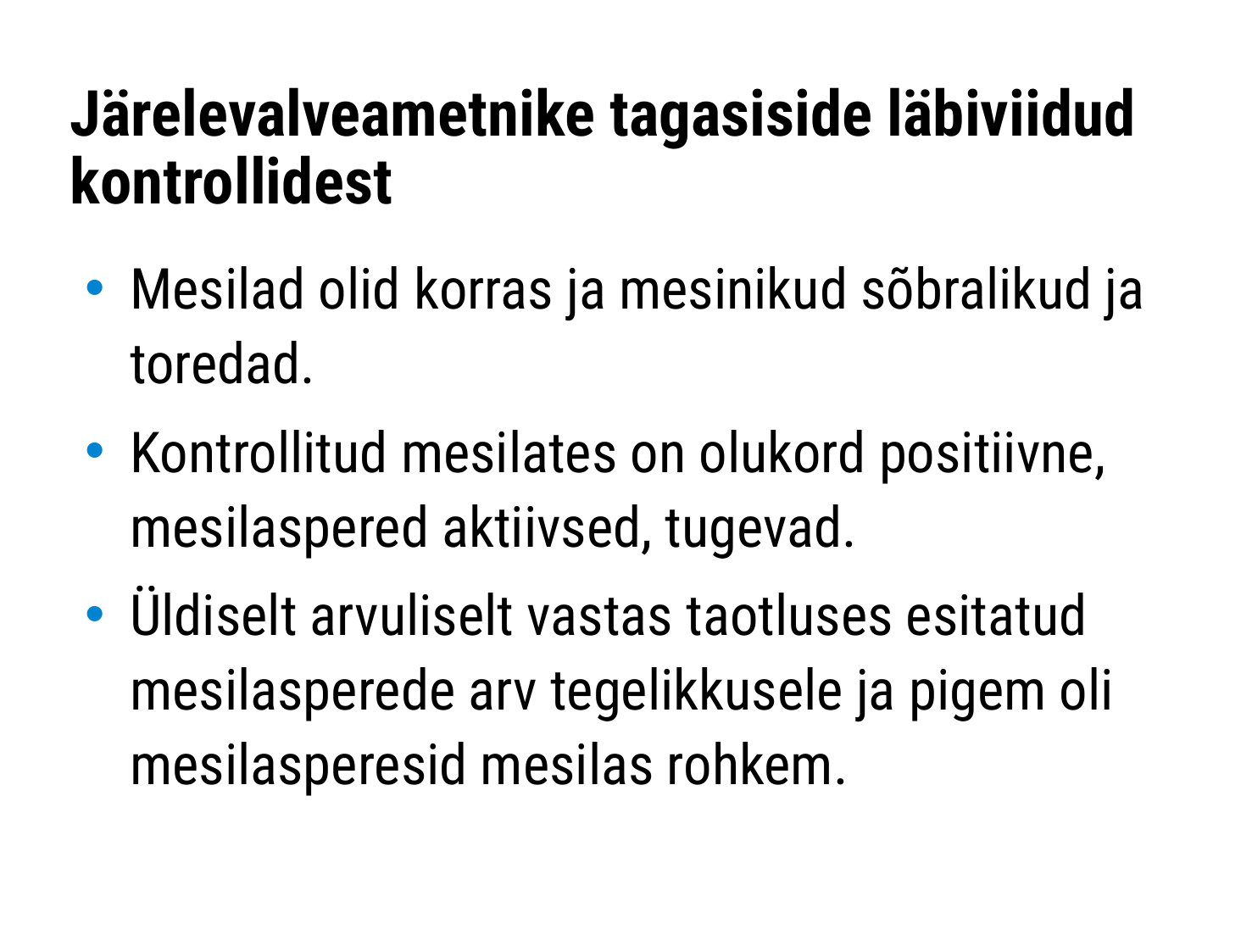

# Järelevalveametnike tagasiside läbiviidud kontrollidest
Mesilad olid korras ja mesinikud sõbralikud ja toredad.
Kontrollitud mesilates on olukord positiivne, mesilaspered aktiivsed, tugevad.
Üldiselt arvuliselt vastas taotluses esitatud mesilasperede arv tegelikkusele ja pigem oli mesilasperesid mesilas rohkem.